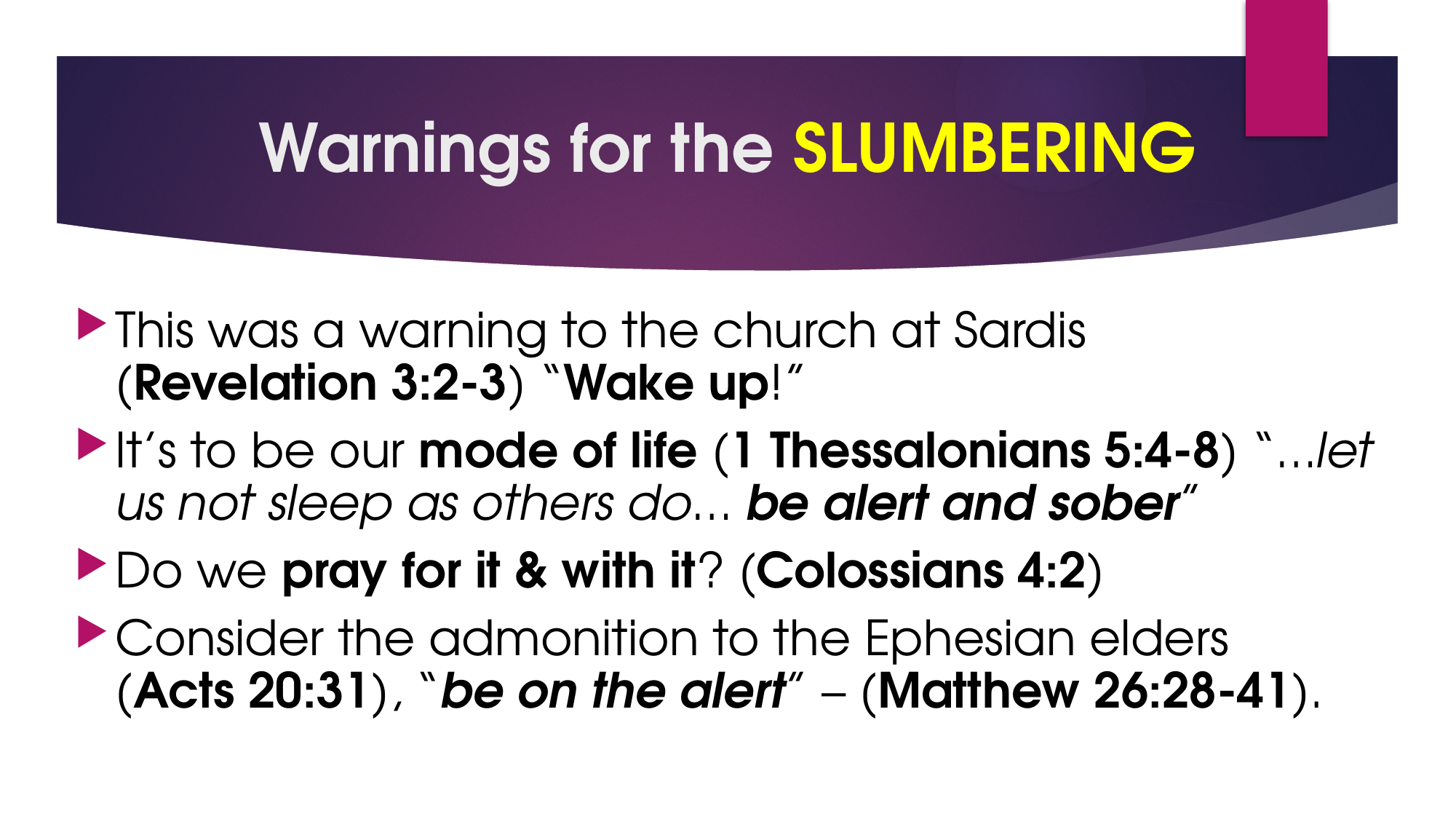

# Warnings for the SLUMBERING
This was a warning to the church at Sardis
(Revelation 3:2-3) “Wake up!”
It’s to be our mode of life (1 Thessalonians 5:4-8) “…let us not sleep as others do… be alert and sober”
Do we pray for it & with it? (Colossians 4:2)
Consider the admonition to the Ephesian elders
(Acts 20:31), “be on the alert” – (Matthew 26:28-41).